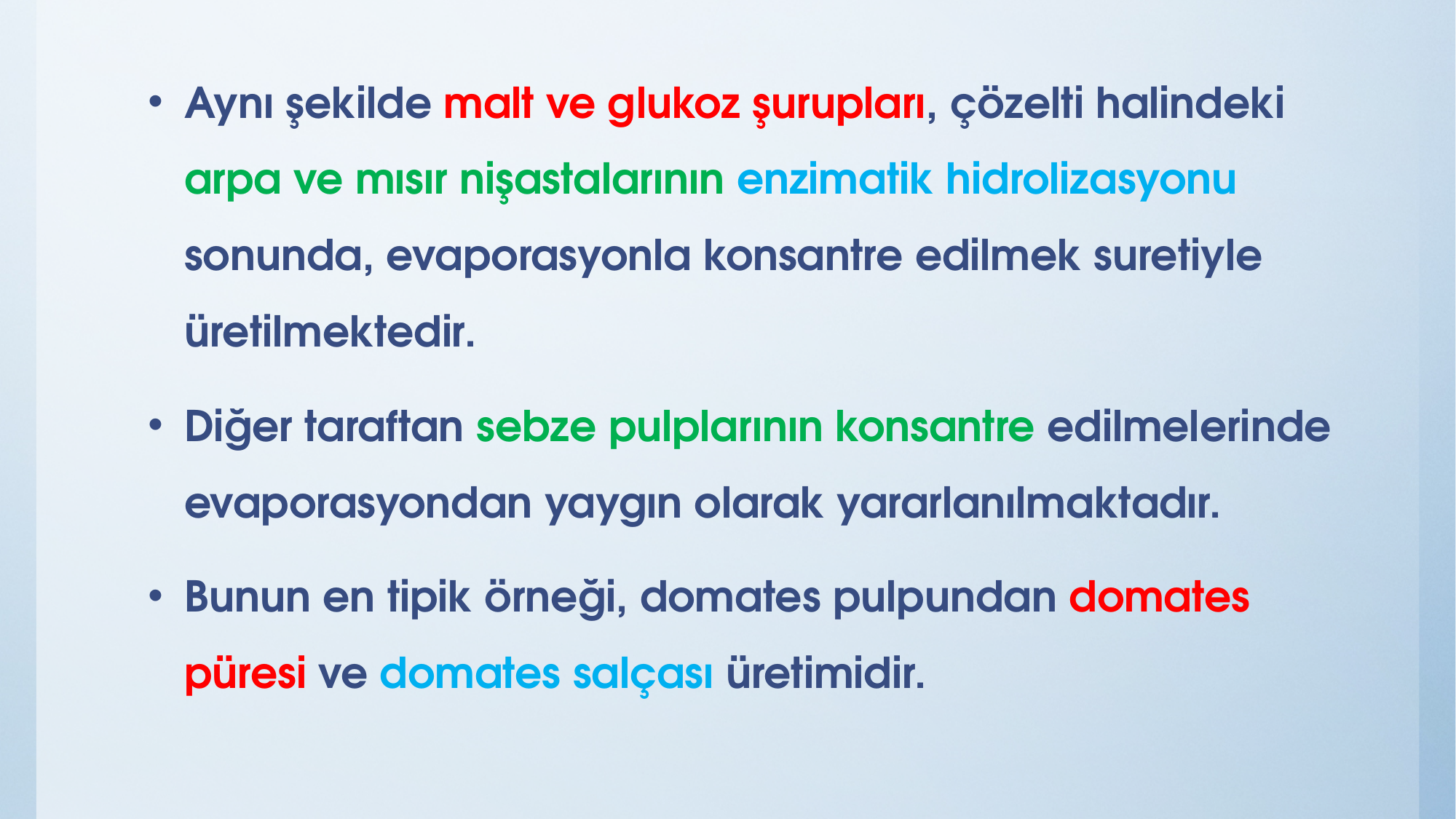

Aynı şekilde malt ve glukoz şurupları, çözelti halindeki arpa ve mısır nişastalarının enzimatik hidrolizasyonu sonunda, evaporasyonla konsantre edilmek suretiyle üretilmektedir.
Diğer taraftan sebze pulplarının konsantre edilmelerinde evaporasyondan yaygın olarak yararlanılmaktadır.
Bunun en tipik örneği, domates pulpundan domates püresi ve domates salçası üretimidir.